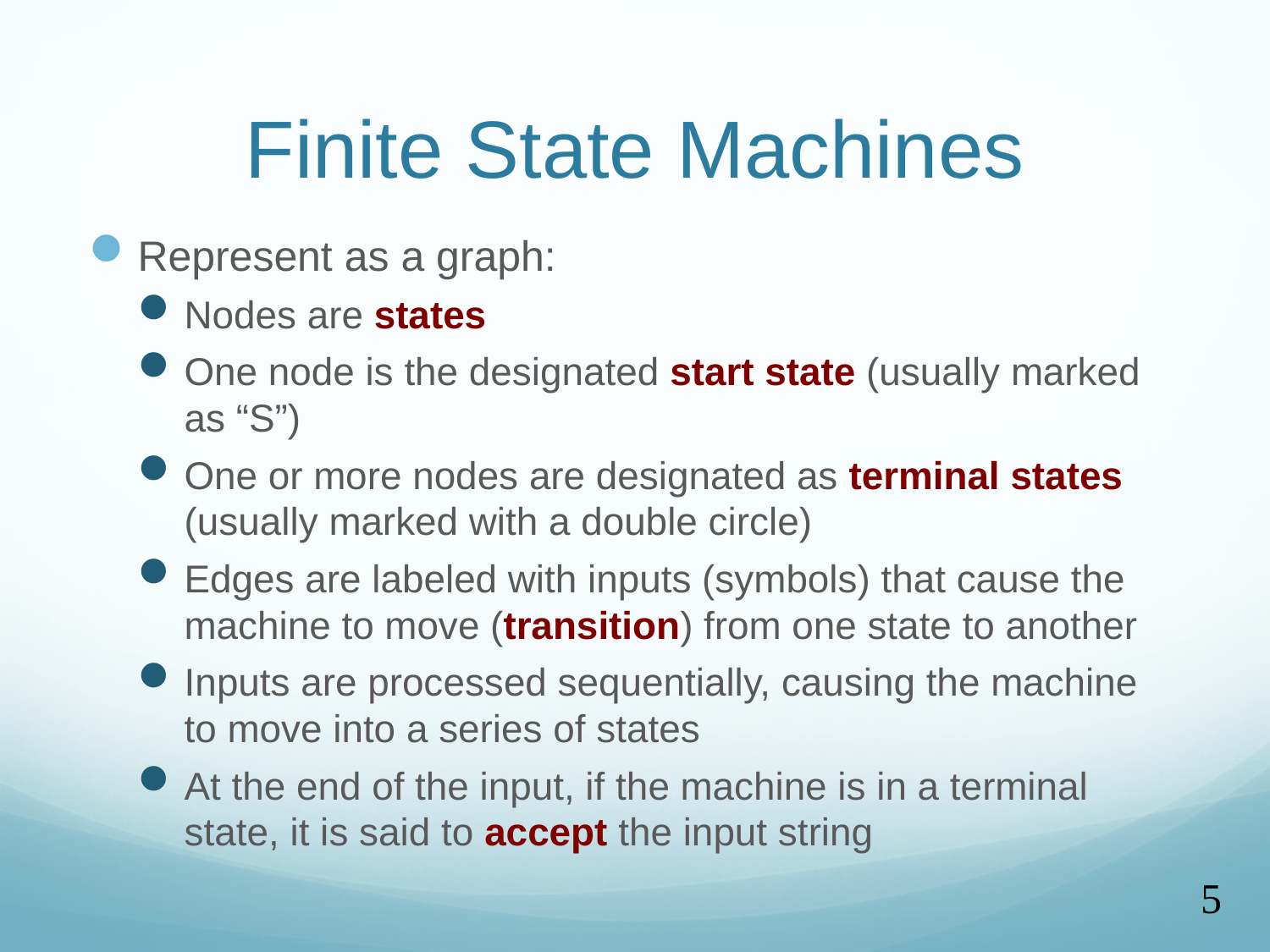

# Finite State Machines
Represent as a graph:
Nodes are states
One node is the designated start state (usually marked as “S”)
One or more nodes are designated as terminal states (usually marked with a double circle)
Edges are labeled with inputs (symbols) that cause the machine to move (transition) from one state to another
Inputs are processed sequentially, causing the machine to move into a series of states
At the end of the input, if the machine is in a terminal state, it is said to accept the input string
5